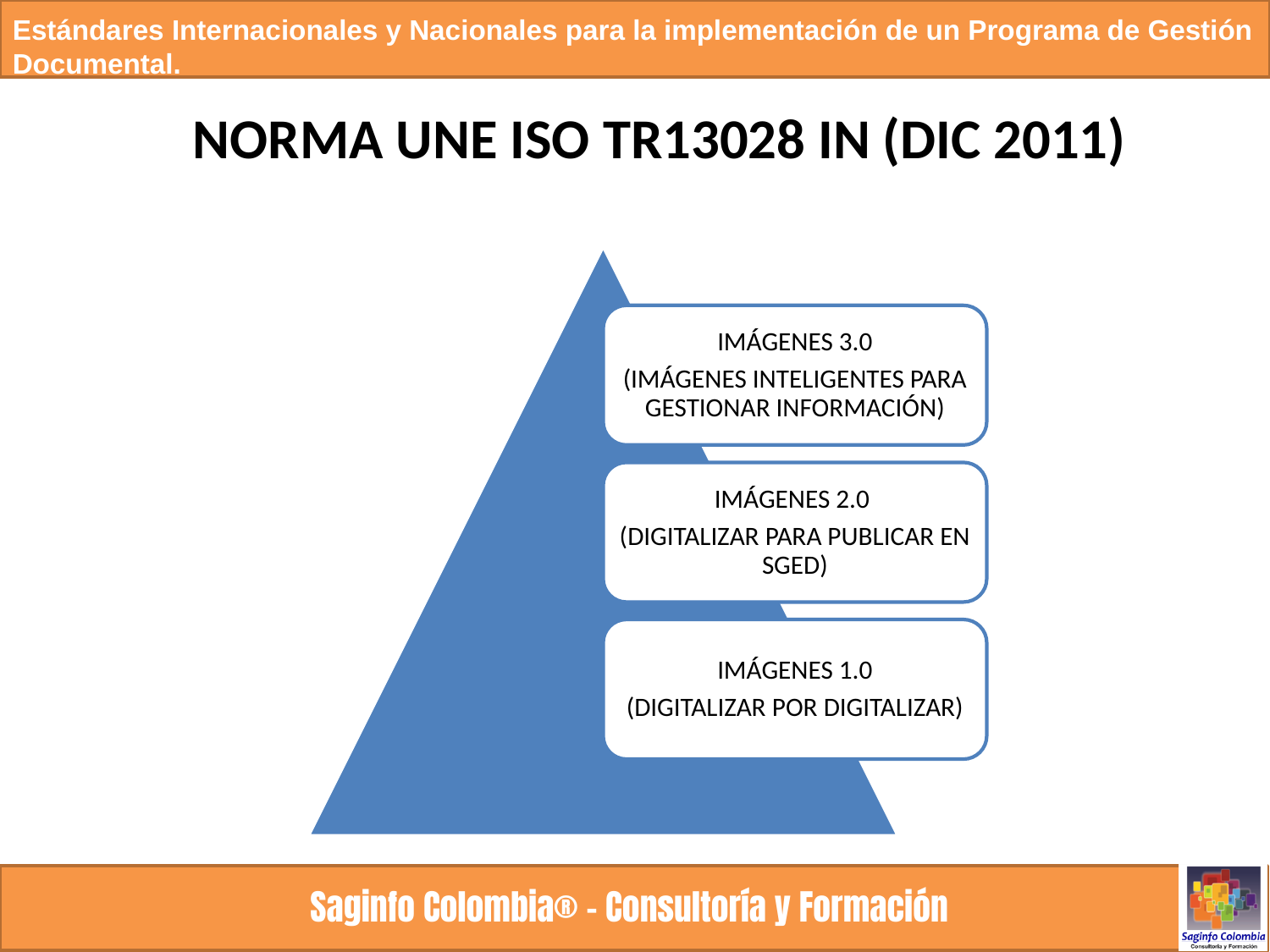

NORMA UNE ISO TR13028 IN (DIC 2011)

IMÁGENES 3.0
(IMÁGENES INTELIGENTES PARA GESTIONAR INFORMACIÓN)
IMÁGENES 2.0
(DIGITALIZAR PARA PUBLICAR EN SGED)
IMÁGENES 1.0
(DIGITALIZAR POR DIGITALIZAR)